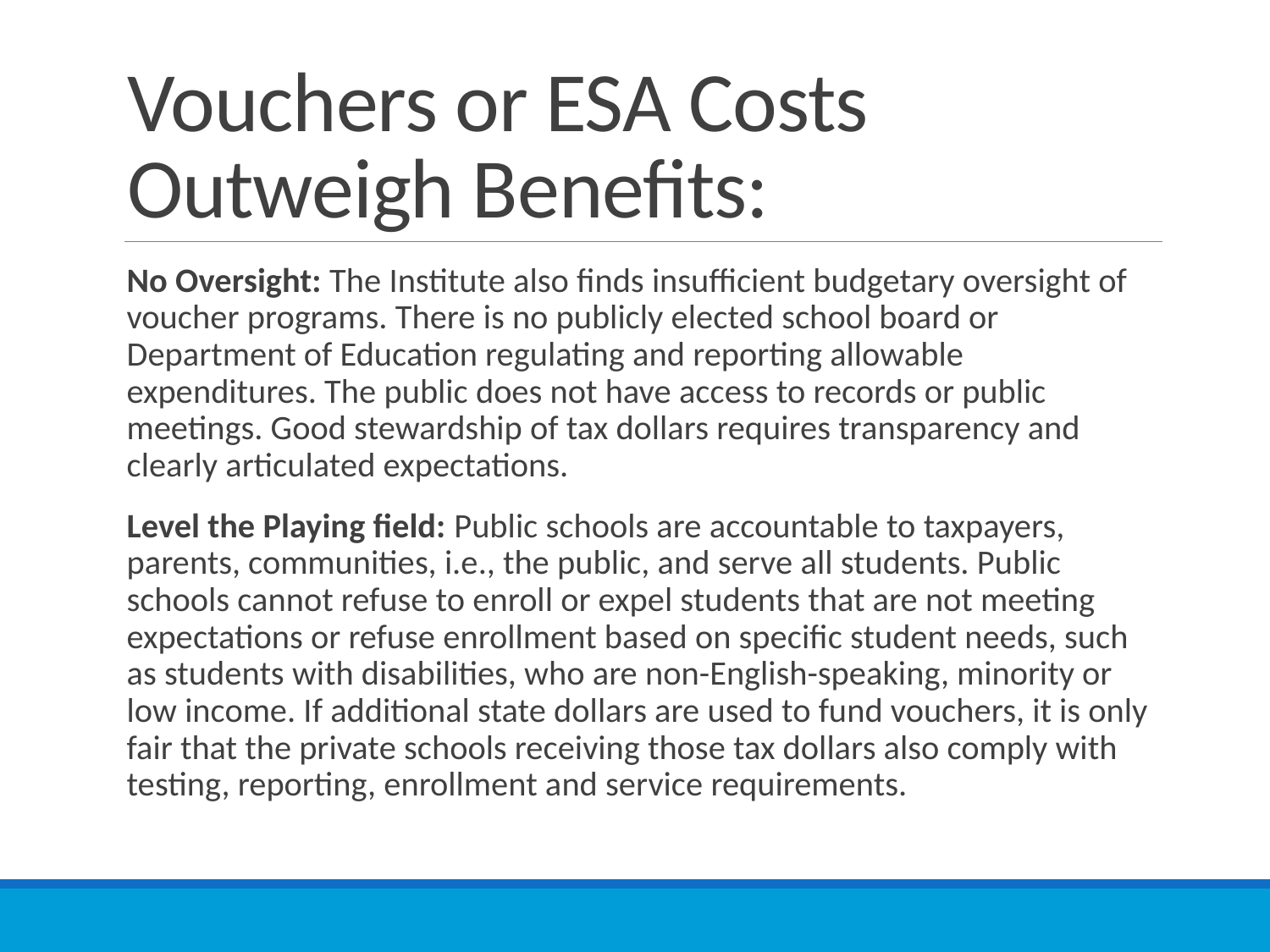

# Vouchers or ESA Costs Outweigh Benefits:
No Oversight: The Institute also finds insufficient budgetary oversight of voucher programs. There is no publicly elected school board or Department of Education regulating and reporting allowable expenditures. The public does not have access to records or public meetings. Good stewardship of tax dollars requires transparency and clearly articulated expectations.
Level the Playing field: Public schools are accountable to taxpayers, parents, communities, i.e., the public, and serve all students. Public schools cannot refuse to enroll or expel students that are not meeting expectations or refuse enrollment based on specific student needs, such as students with disabilities, who are non-English-speaking, minority or low income. If additional state dollars are used to fund vouchers, it is only fair that the private schools receiving those tax dollars also comply with testing, reporting, enrollment and service requirements.